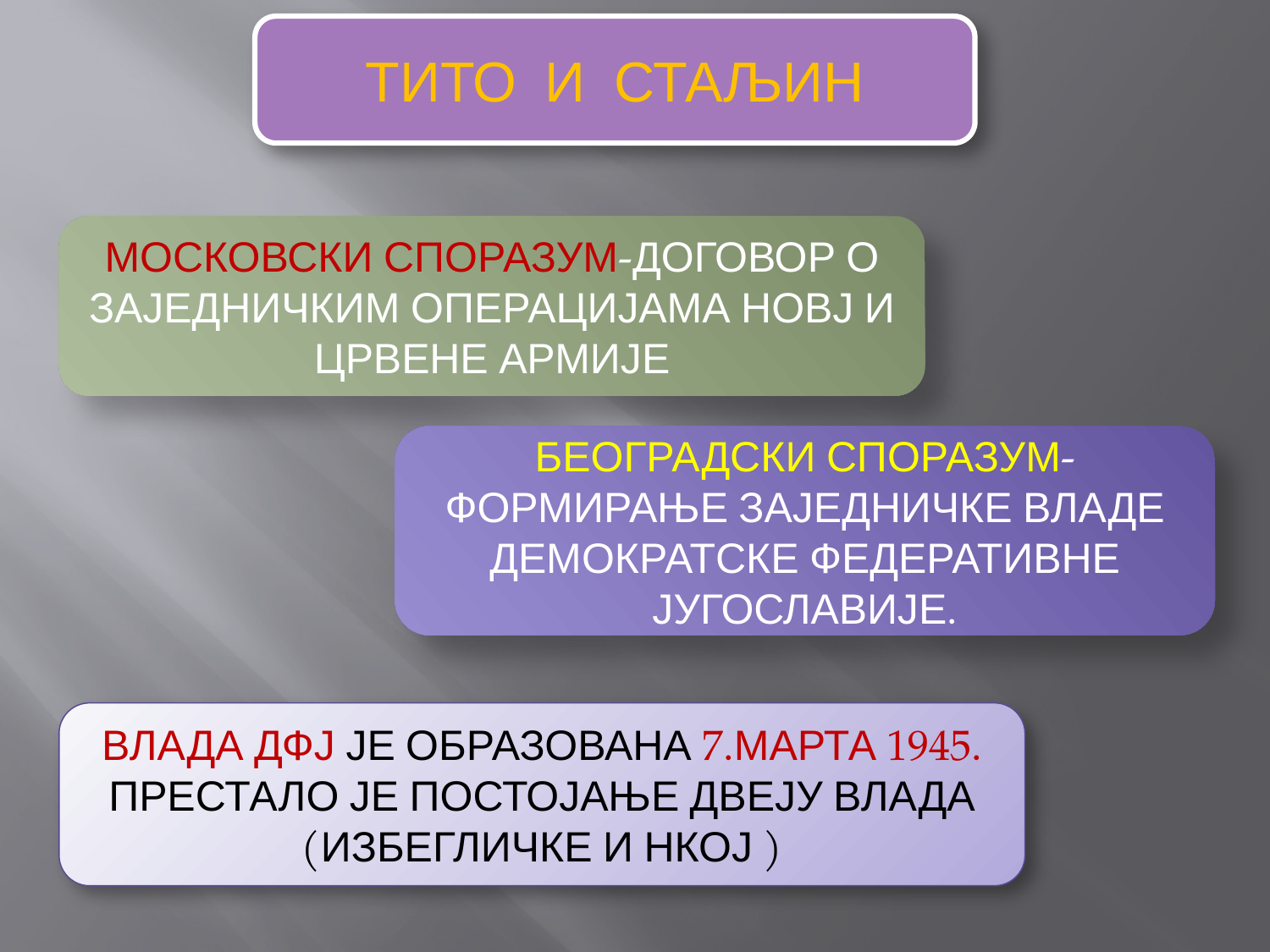

ТИТО  И  СТАЉИН
МОСКОВСКИ СПОРАЗУМ-ДОГОВОР О ЗАЈЕДНИЧКИМ ОПЕРАЦИЈАМА НОВЈ И ЦРВЕНЕ АРМИЈЕ
БЕОГРАДСКИ СПОРАЗУМ-ФОРМИРАЊЕ ЗАЈЕДНИЧКЕ ВЛАДЕ ДЕМОКРАТСКЕ ФЕДЕРАТИВНЕ ЈУГОСЛАВИЈЕ.
ВЛАДА ДФЈ ЈЕ ОБРАЗОВАНА 7.МАРТА 1945.
ПРЕСТАЛО ЈЕ ПОСТОЈАЊЕ ДВЕЈУ ВЛАДА (ИЗБЕГЛИЧКЕ И НКОЈ )